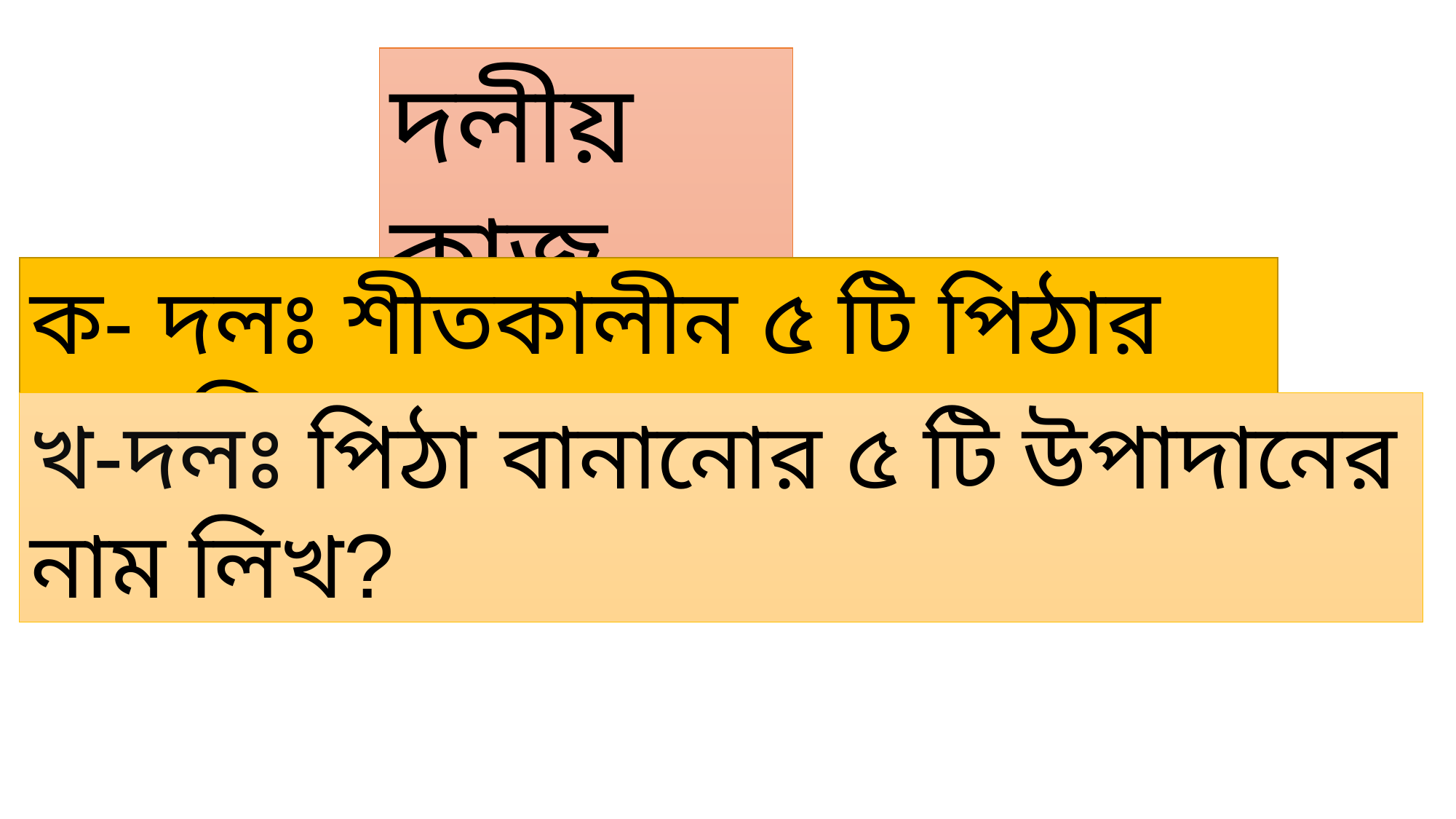

দলীয় কাজ
ক- দলঃ শীতকালীন ৫ টি পিঠার নাম লিখ?
খ-দলঃ পিঠা বানানোর ৫ টি উপাদানের নাম লিখ?